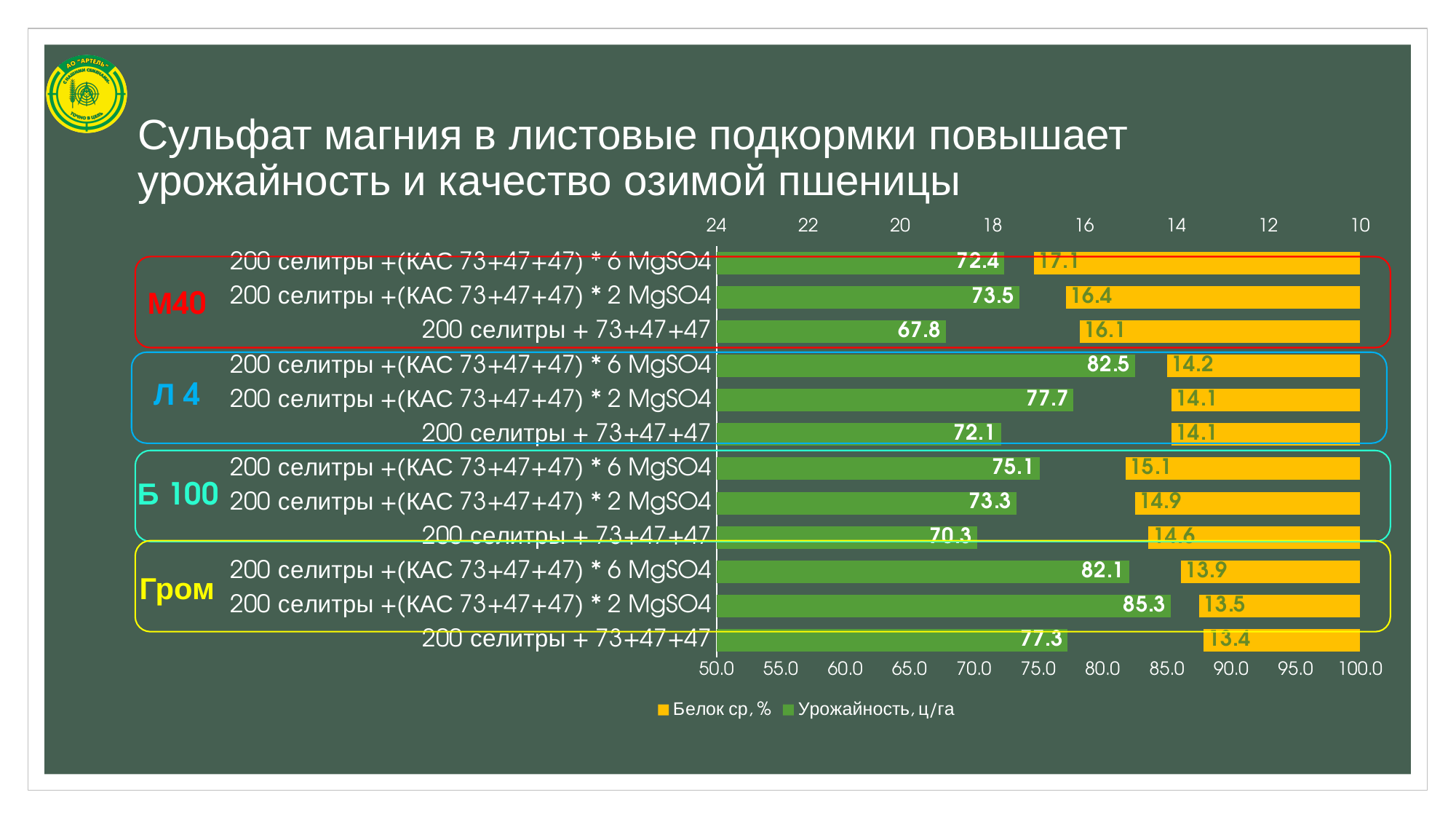

# Сульфат магния в листовые подкормки повышает урожайность и качество озимой пшеницы

### Chart

| Category | Урожайность, ц/га | Белок ср, % |
|---|---|---|
| 200 селитры + 73+47+47 | 77.28906976744186 | 13.4 |
| 200 селитры +(КАС 73+47+47) * 2 MgSO4 | 85.31627906976743 | 13.5 |
| 200 селитры +(КАС 73+47+47) * 6 MgSO4 | 82.08279069767443 | 13.9 |
| 200 селитры + 73+47+47 | 70.26186046511629 | 14.6 |
| 200 селитры +(КАС 73+47+47) * 2 MgSO4 | 73.30279069767441 | 14.9 |
| 200 селитры +(КАС 73+47+47) * 6 MgSO4 | 75.10697674418604 | 15.1 |
| 200 селитры + 73+47+47 | 72.11906976744186 | 14.1 |
| 200 селитры +(КАС 73+47+47) * 2 MgSO4 | 77.73581395348837 | 14.1 |
| 200 селитры +(КАС 73+47+47) * 6 MgSO4 | 82.53139534883721 | 14.2 |
| 200 селитры + 73+47+47 | 67.81651162790698 | 16.1 |
| 200 селитры +(КАС 73+47+47) * 2 MgSO4 | 73.51813953488372 | 16.4 |
| 200 селитры +(КАС 73+47+47) * 6 MgSO4 | 72.36046511627907 | 17.1 |
М40

Л 4

Б 100

Гром